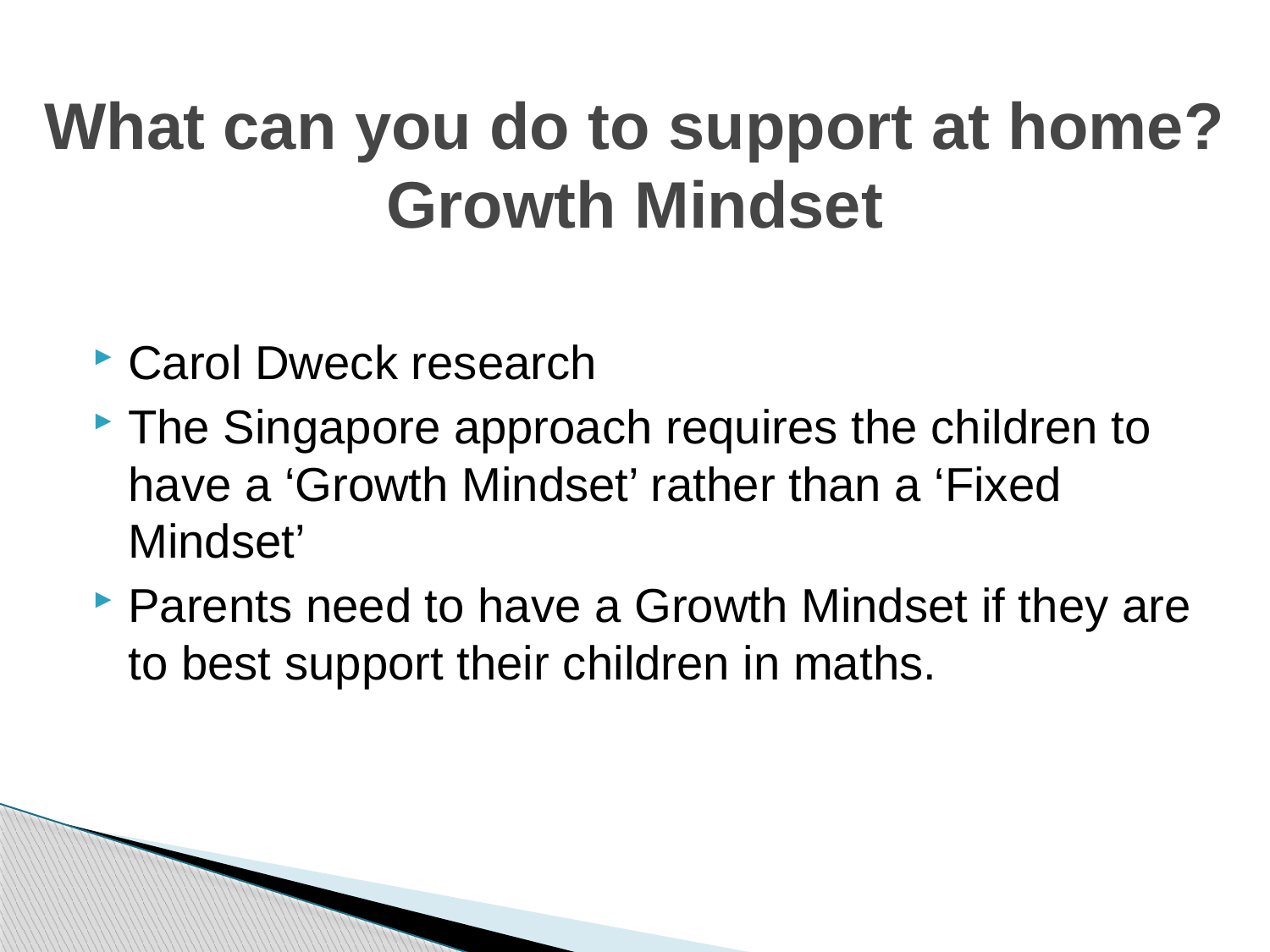

# What can you do to support at home? Growth Mindset
Carol Dweck research
The Singapore approach requires the children to have a ‘Growth Mindset’ rather than a ‘Fixed Mindset’
Parents need to have a Growth Mindset if they are to best support their children in maths.